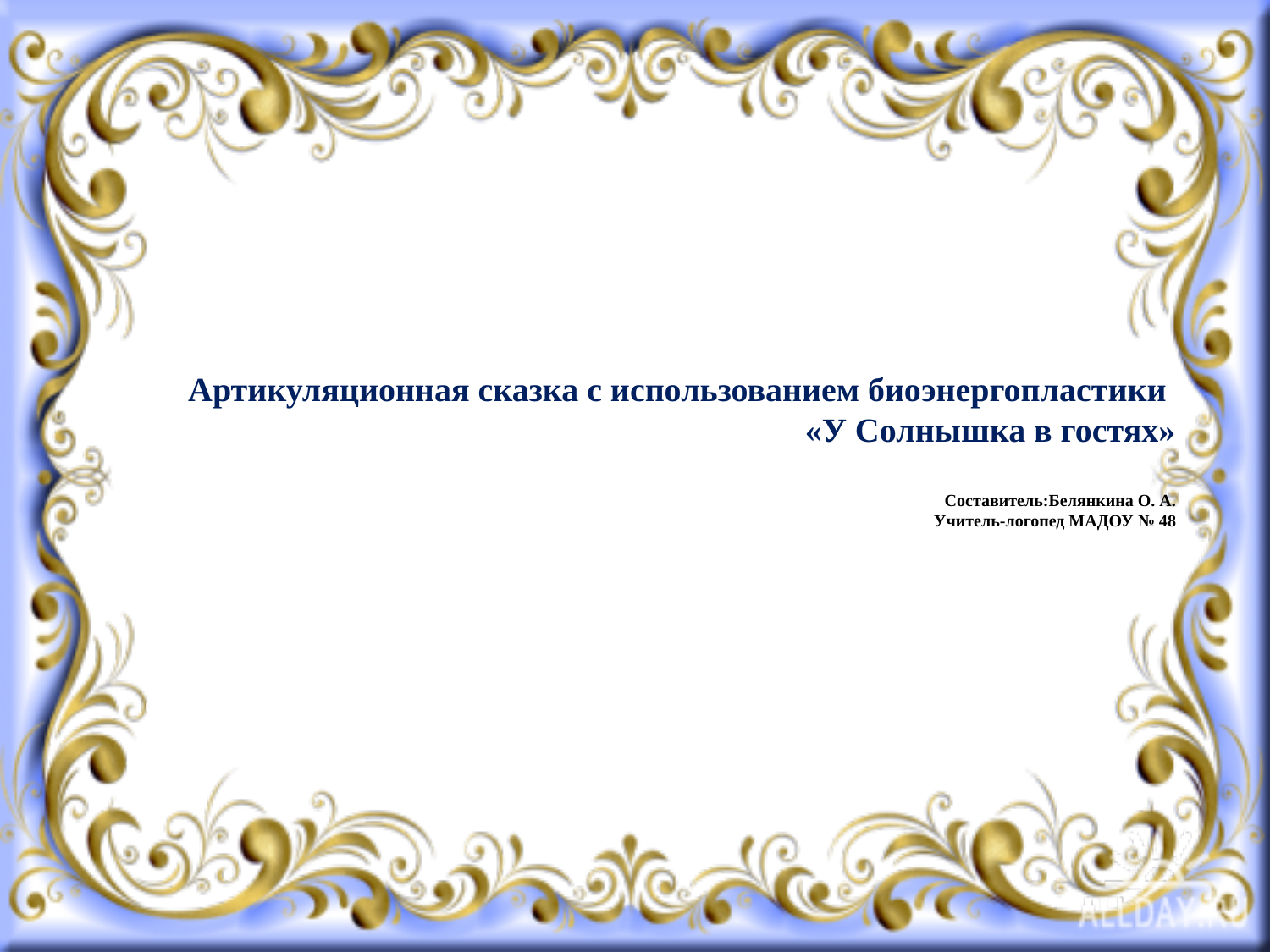

# Артикуляционная сказка с использованием биоэнергопластики «У Солнышка в гостях» Составитель:Белянкина О. А. Учитель-логопед МАДОУ № 48